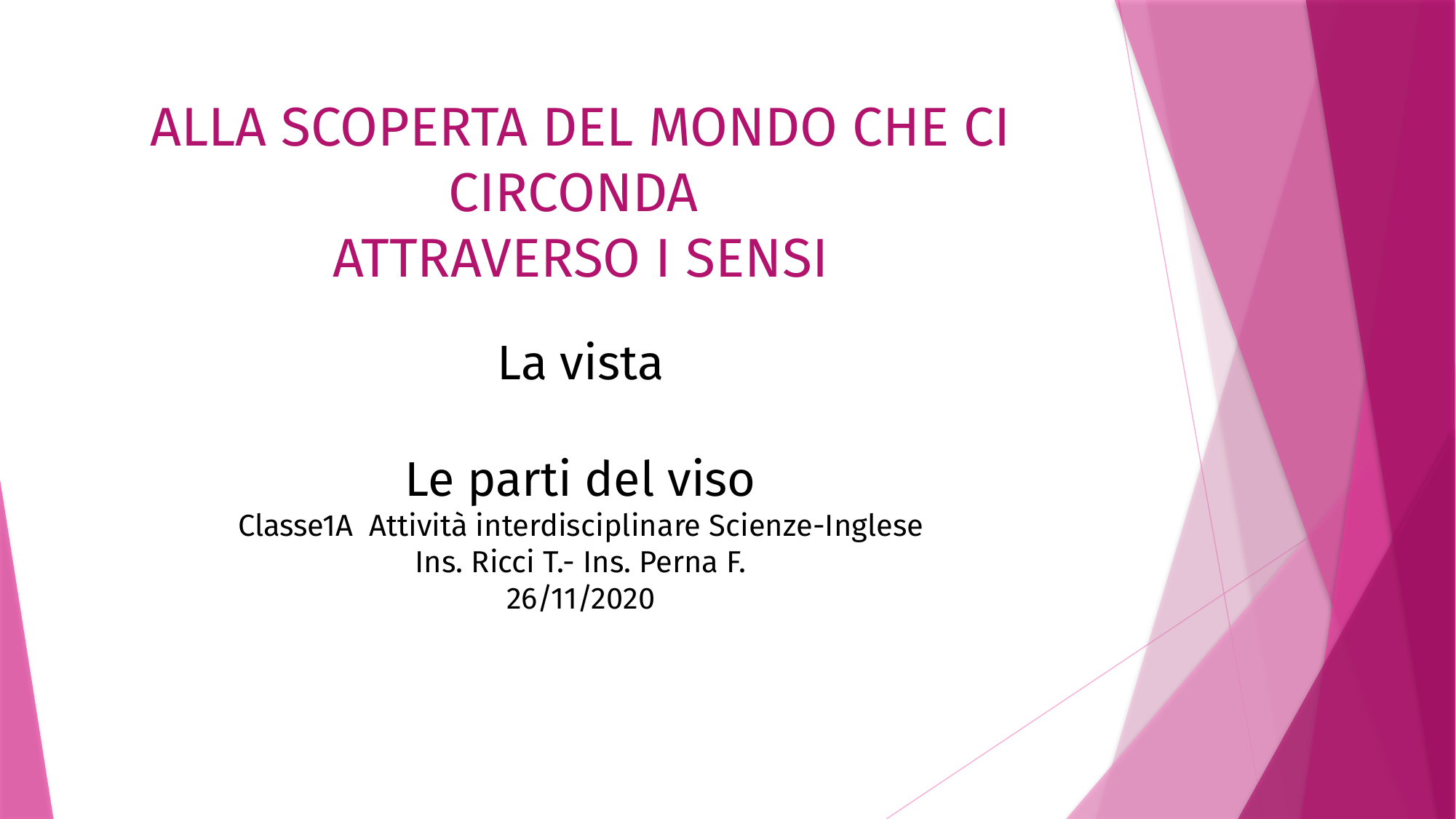

ALLA SCOPERTA DEL MONDO CHE CI CIRCONDA
ATTRAVERSO I SENSI

La vista

Le parti del viso
Classe1A  Attività interdisciplinare Scienze-Inglese
Ins. Ricci T.- Ins. Perna F.
26/11/2020